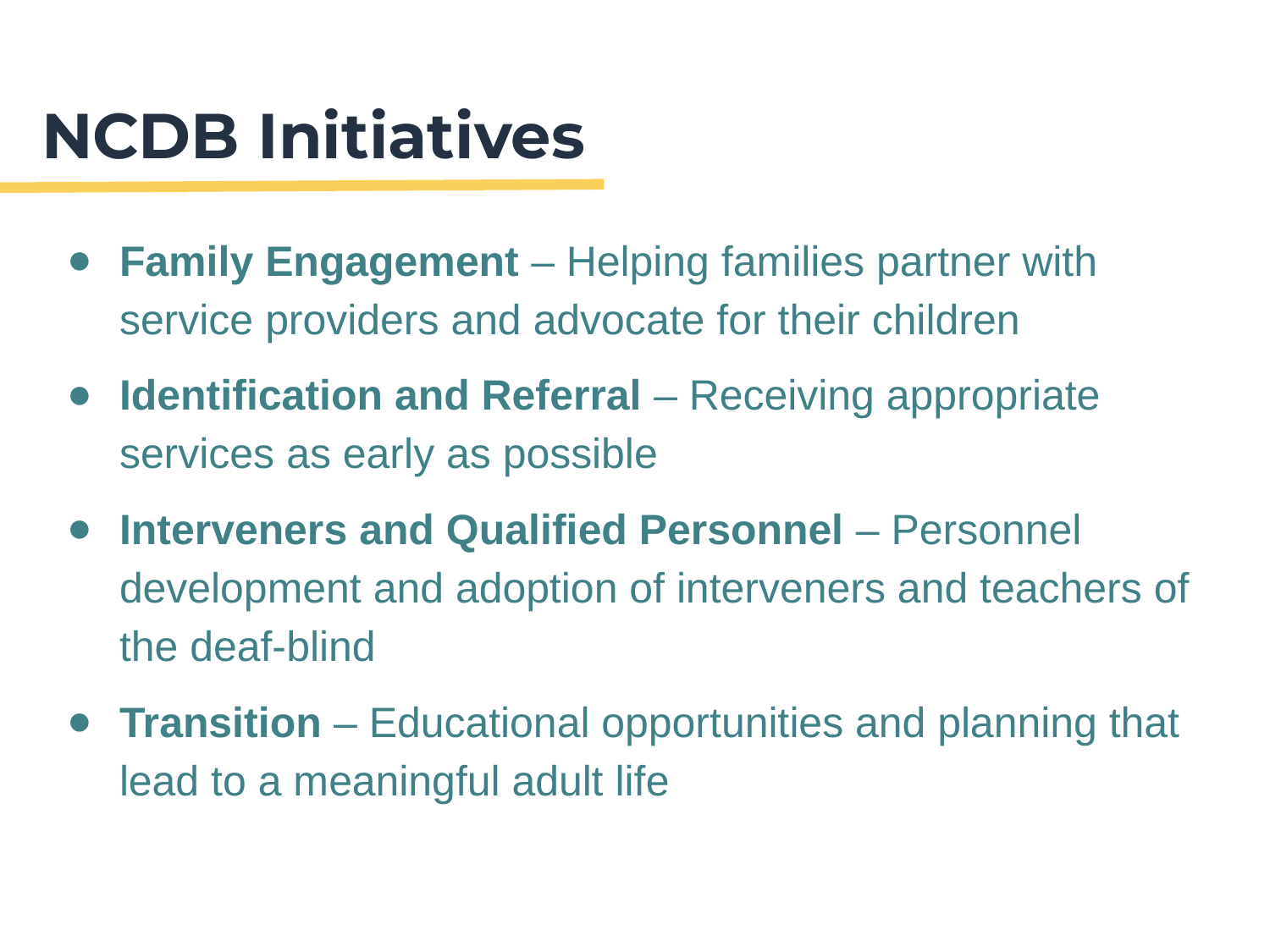

# NCDB Initiatives

Family Engagement – Helping families partner with service providers and advocate for their children
Identification and Referral – Receiving appropriate services as early as possible
Interveners and Qualified Personnel – Personnel development and adoption of interveners and teachers of the deaf-blind
Transition – Educational opportunities and planning that lead to a meaningful adult life